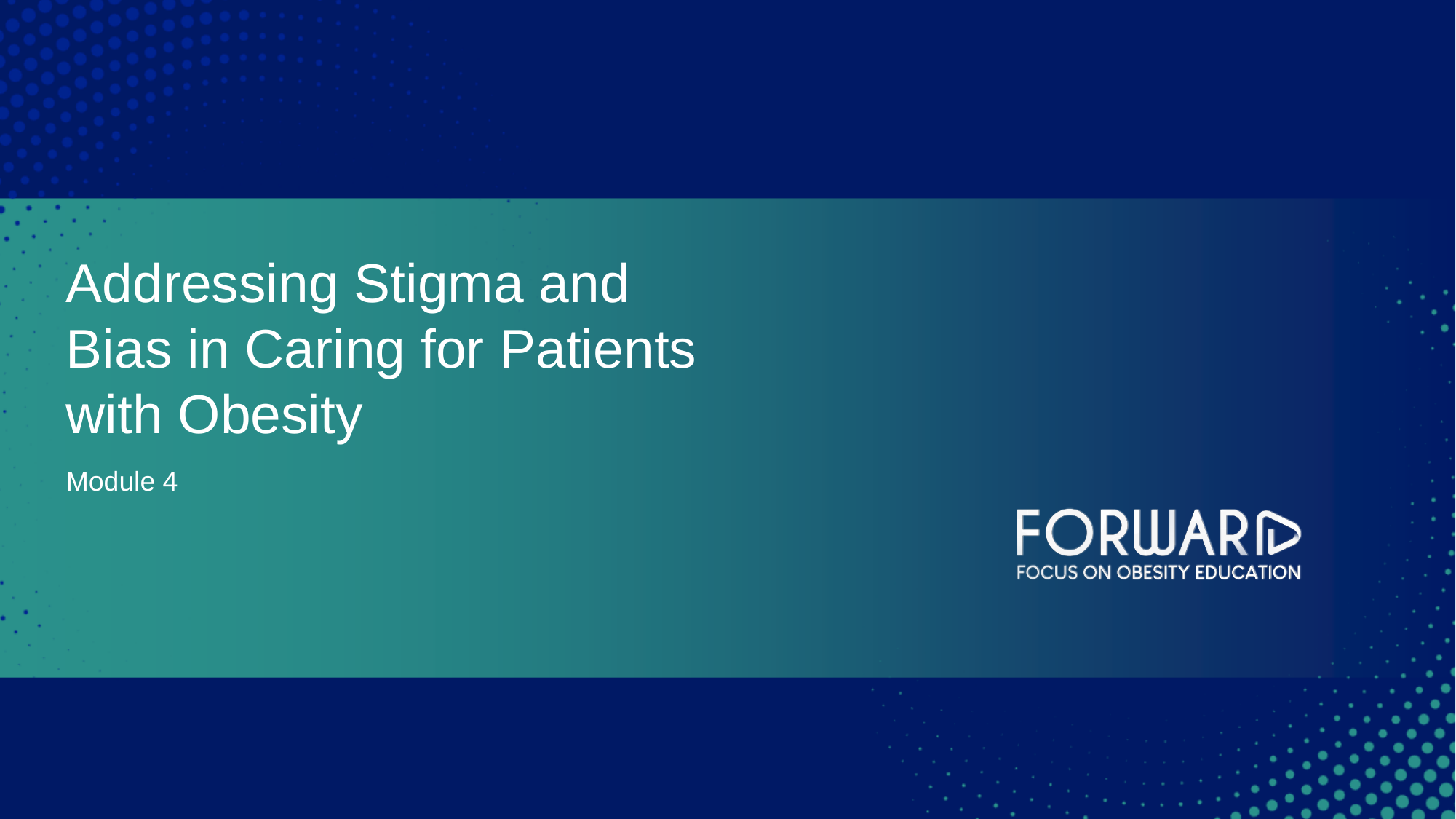

Addressing Stigma and Bias in Caring for Patients with Obesity​

Module 4